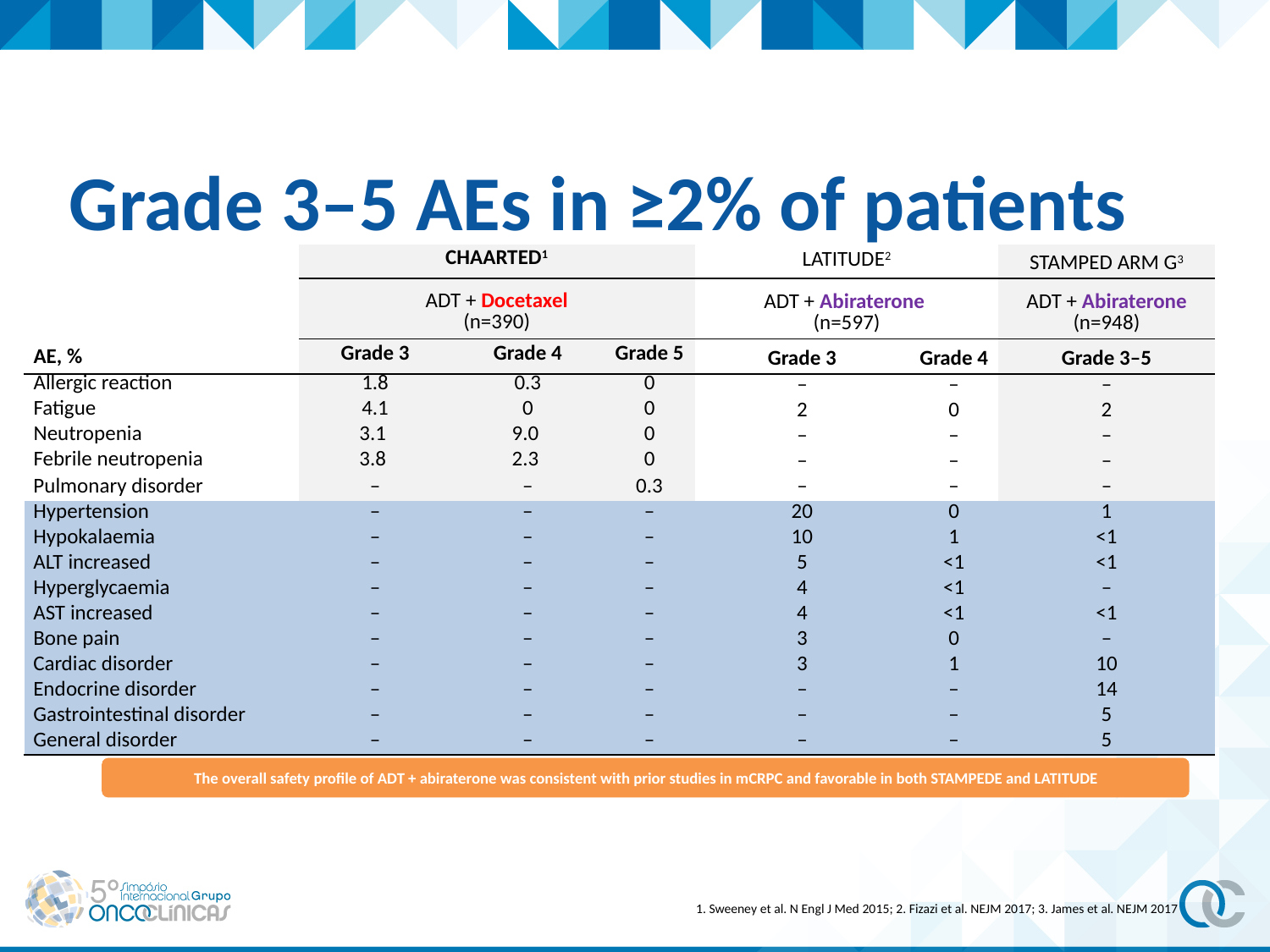

# Grade 3–5 AEs in ≥2% of patients
|  | CHAARTED1 |  |  | LATITUDE2 |  | STAMPED ARM G3 |
| --- | --- | --- | --- | --- | --- | --- |
|  | ADT + Docetaxel (n=390) |  |  | ADT + Abiraterone (n=597) |  | ADT + Abiraterone (n=948) |
| AE, % | Grade 3 | Grade 4 | Grade 5 | Grade 3 | Grade 4 | Grade 3–5 |
| Allergic reaction | 1.8 | 0.3 | 0 | – | – | – |
| Fatigue | 4.1 | 0 | 0 | 2 | 0 | 2 |
| Neutropenia | 3.1 | 9.0 | 0 | – | – | – |
| Febrile neutropenia | 3.8 | 2.3 | 0 | – | – | – |
| Pulmonary disorder | – | – | 0.3 | – | – | – |
| Hypertension | – | – | – | 20 | 0 | 1 |
| Hypokalaemia | – | – | – | 10 | 1 | <1 |
| ALT increased | – | – | – | 5 | <1 | <1 |
| Hyperglycaemia | – | – | – | 4 | <1 | – |
| AST increased | – | – | – | 4 | <1 | <1 |
| Bone pain | – | – | – | 3 | 0 | – |
| Cardiac disorder | – | – | – | 3 | 1 | 10 |
| Endocrine disorder | – | – | – | – | – | 14 |
| Gastrointestinal disorder | – | – | – | – | – | 5 |
| General disorder | – | – | – | – | – | 5 |
The overall safety profile of ADT + abiraterone was consistent with prior studies in mCRPC and favorable in both STAMPEDE and LATITUDE
1. Sweeney et al. N Engl J Med 2015; 2. Fizazi et al. NEJM 2017; 3. James et al. NEJM 2017